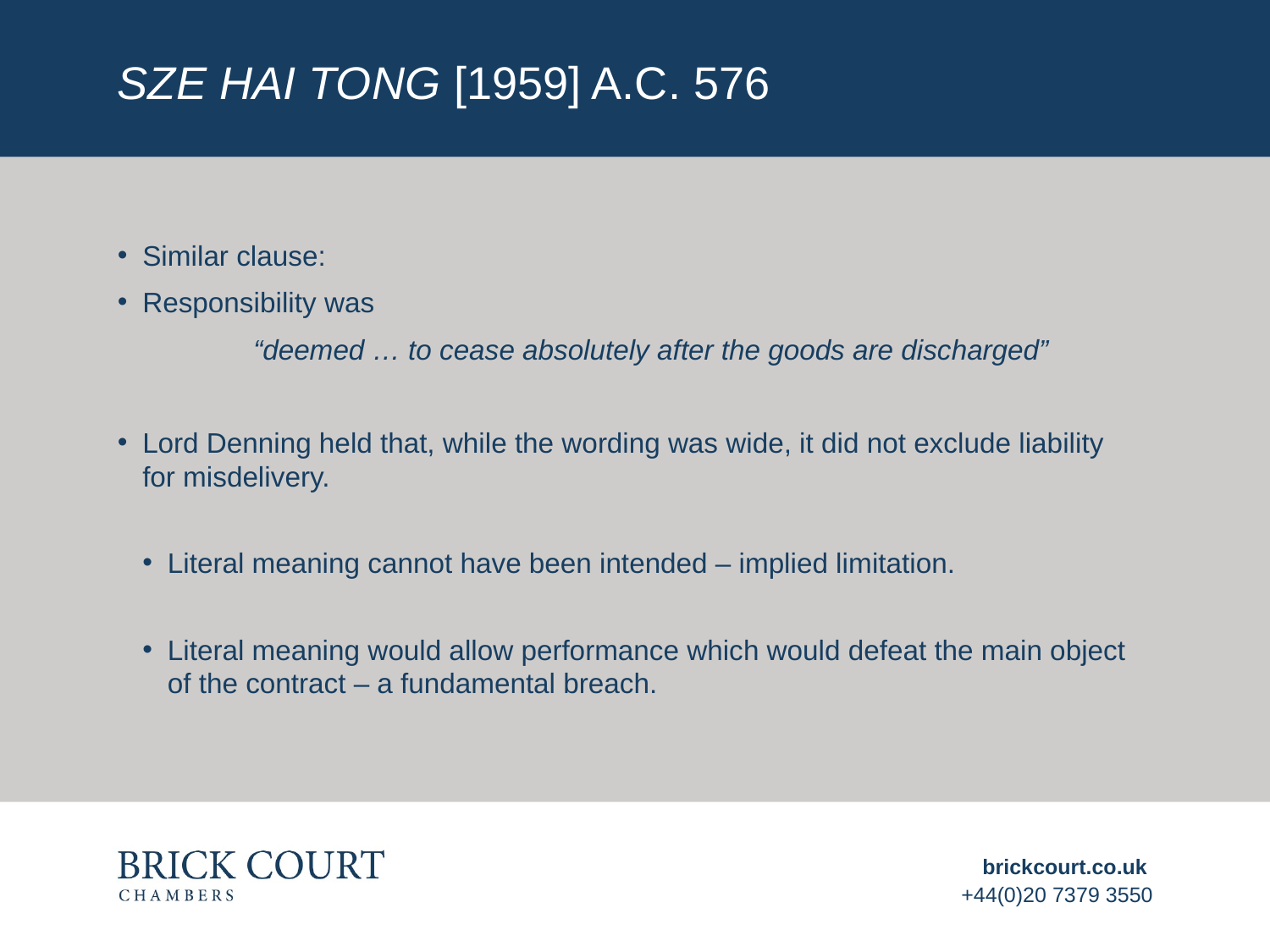

# Sze Hai Tong [1959] A.C. 576
Similar clause:
Responsibility was
“deemed … to cease absolutely after the goods are discharged”

Lord Denning held that, while the wording was wide, it did not exclude liability for misdelivery.

Literal meaning cannot have been intended – implied limitation.

Literal meaning would allow performance which would defeat the main object of the contract – a fundamental breach.
brickcourt.co.uk
+44(0)20 7379 3550